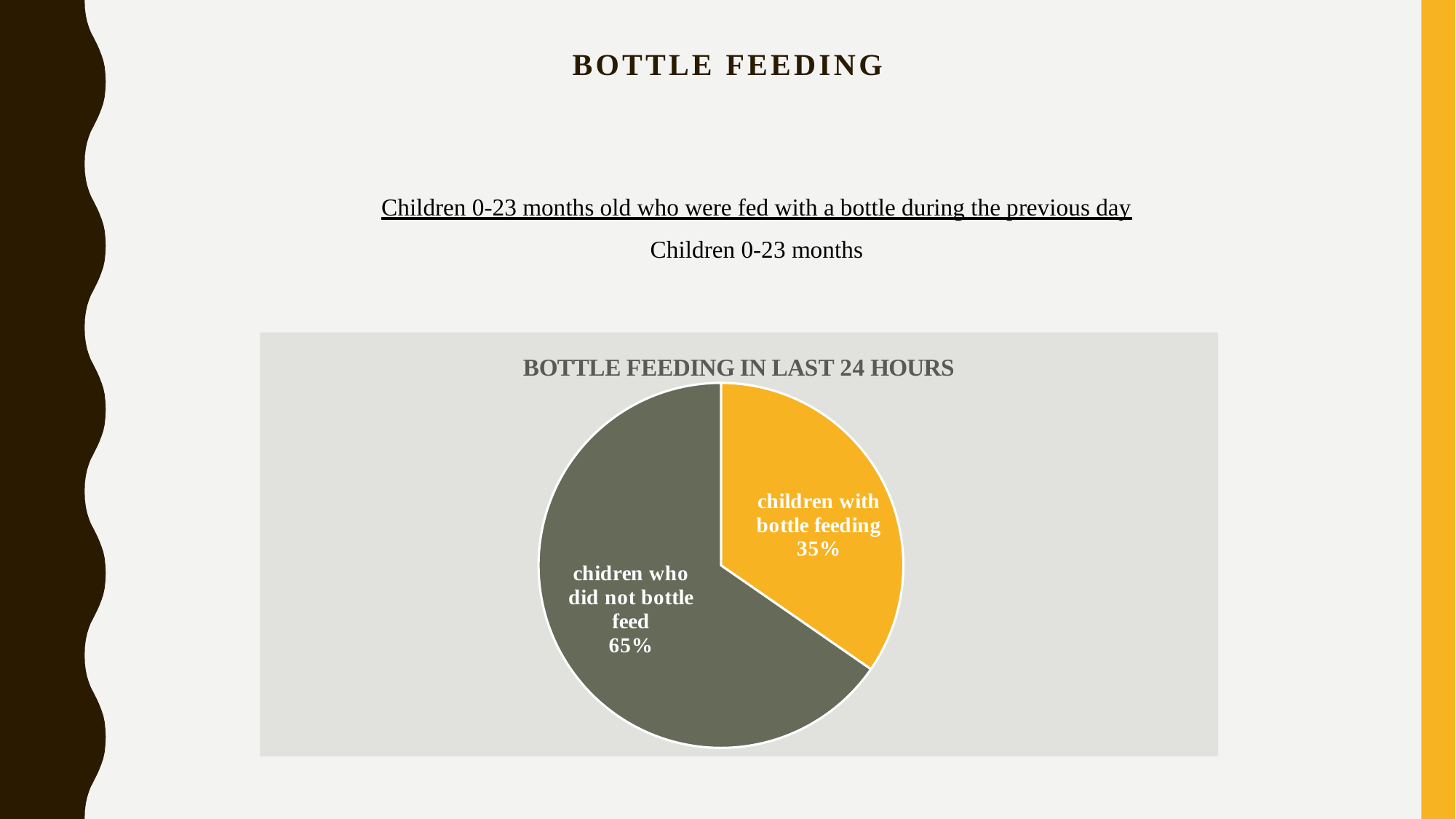

# BOTTLE FEEDING
Children 0-23 months old who were fed with a bottle during the previous day
Children 0-23 months

### Chart: BOTTLE FEEDING IN LAST 24 HOURS

| Category | bottle feeding in last 24 hours |
|---|---|
| children with bottle feeding | 133.0 |
| chidren who did not bottle feed | 251.0 |
|  | None |
| 4th Qtr | None |